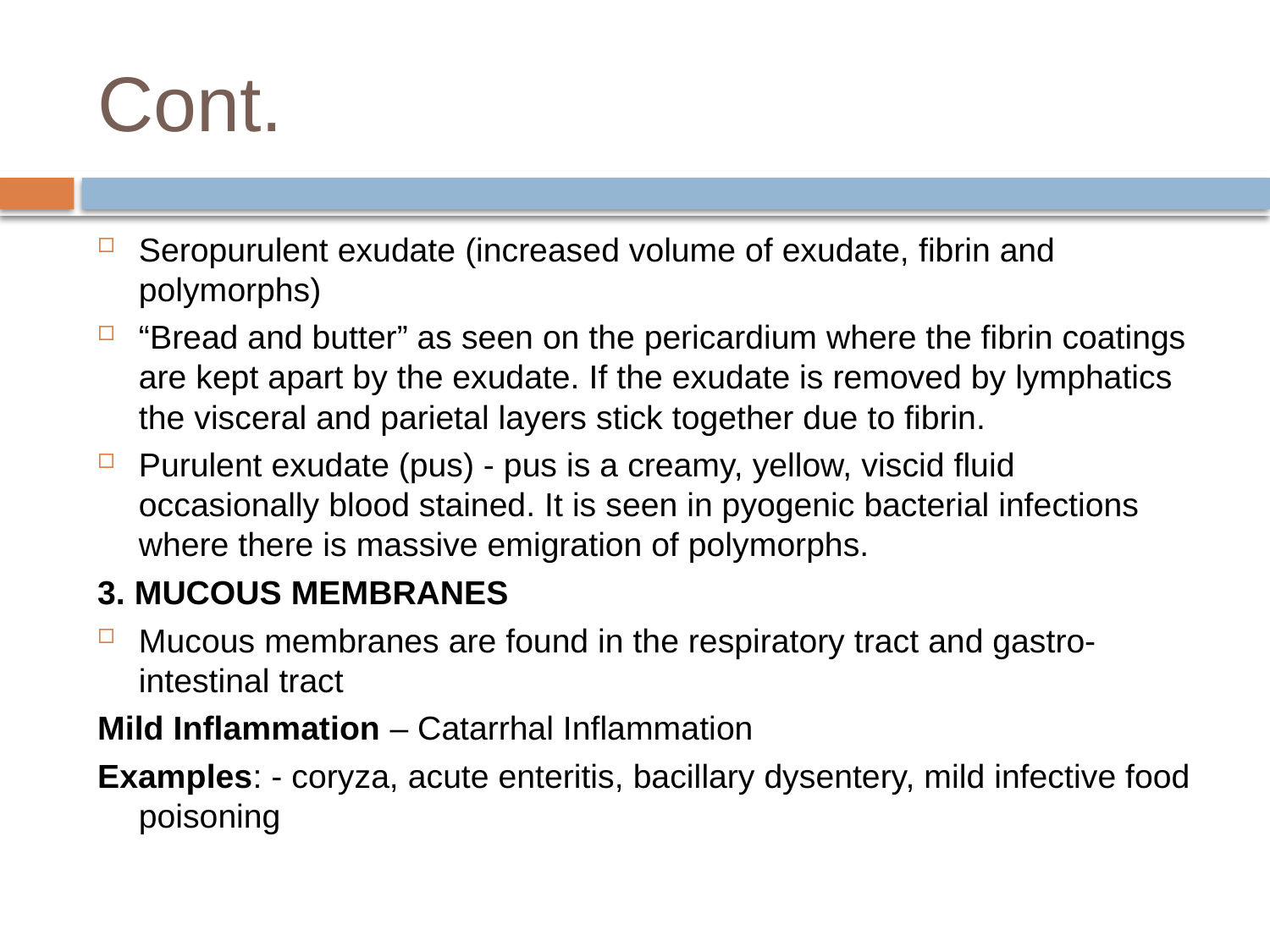

# Cont.
Seropurulent exudate (increased volume of exudate, fibrin and polymorphs)
“Bread and butter” as seen on the pericardium where the fibrin coatings are kept apart by the exudate. If the exudate is removed by lymphatics the visceral and parietal layers stick together due to fibrin.
Purulent exudate (pus) - pus is a creamy, yellow, viscid fluid occasionally blood stained. It is seen in pyogenic bacterial infections where there is massive emigration of polymorphs.
3. MUCOUS MEMBRANES
Mucous membranes are found in the respiratory tract and gastro-intestinal tract
Mild Inflammation – Catarrhal Inflammation
Examples: - coryza, acute enteritis, bacillary dysentery, mild infective food poisoning